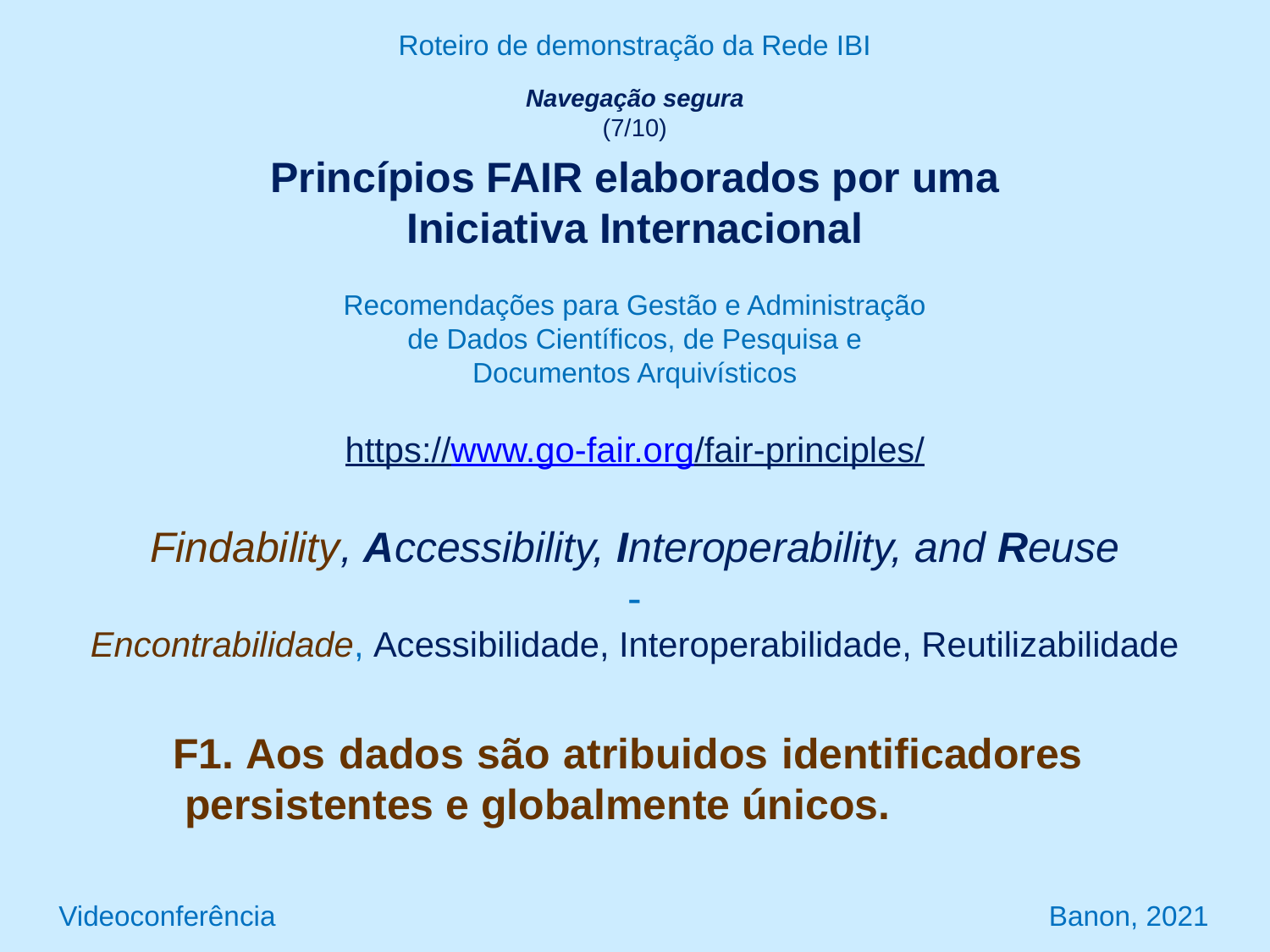

Roteiro de demonstração da Rede IBI
Navegação segura
(7/10)
Princípios FAIR elaborados por uma Iniciativa Internacional

Recomendações para Gestão e Administração de Dados Científicos, de Pesquisa e Documentos Arquivísticos
https://www.go-fair.org/fair-principles/

Findability, Accessibility, Interoperability, and Reuse
-
Encontrabilidade, Acessibilidade, Interoperabilidade, Reutilizabilidade
F1. Aos dados são atribuidos identificadores   persistentes e globalmente únicos.
Videoconferência                                                                                                   Banon, 2021